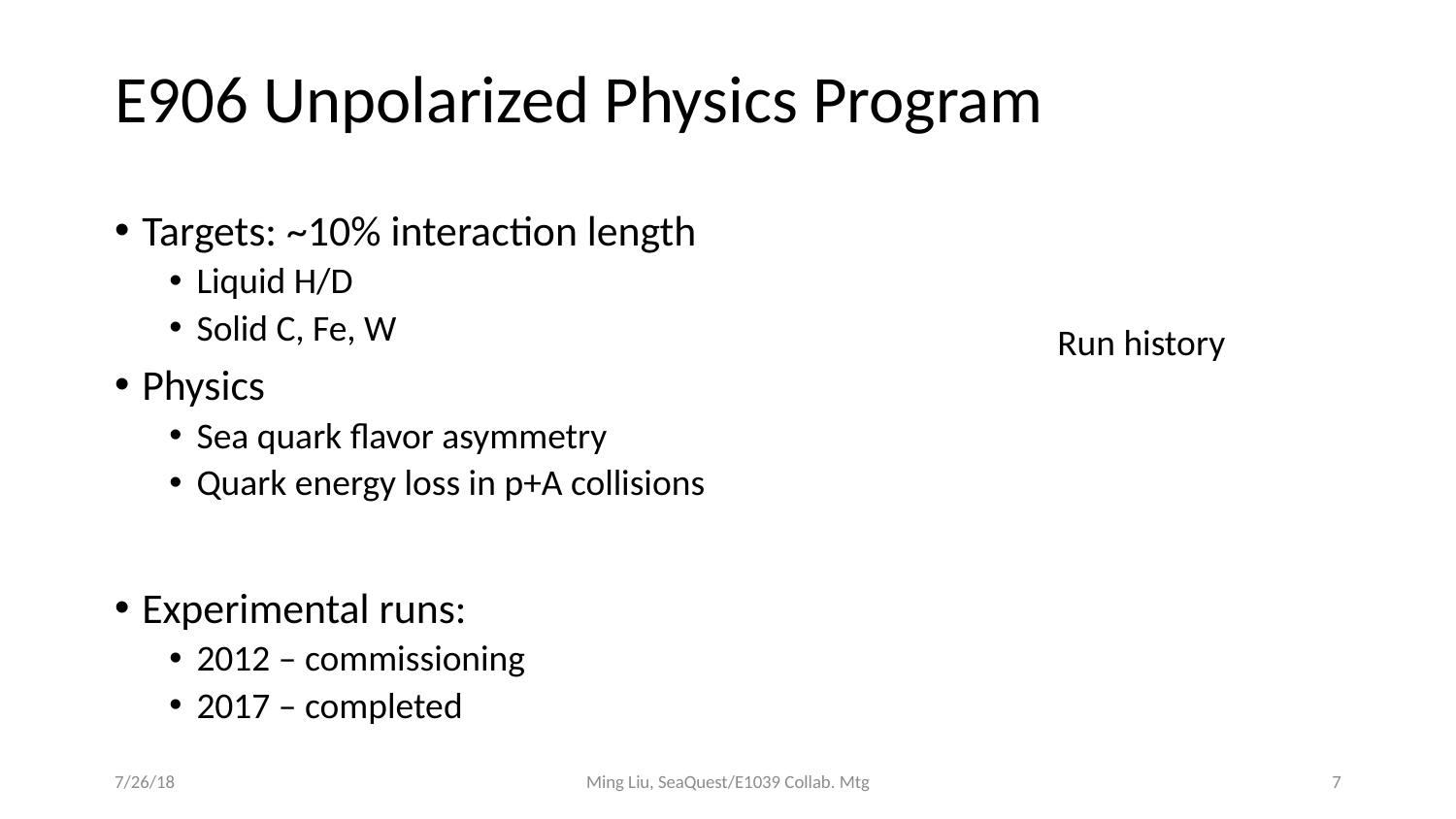

# E906 Unpolarized Physics Program
Targets: ~10% interaction length
Liquid H/D
Solid C, Fe, W
Physics
Sea quark flavor asymmetry
Quark energy loss in p+A collisions

Experimental runs:
2012 – commissioning
2017 – completed
Run history
7/26/18
Ming Liu, SeaQuest/E1039 Collab. Mtg
7